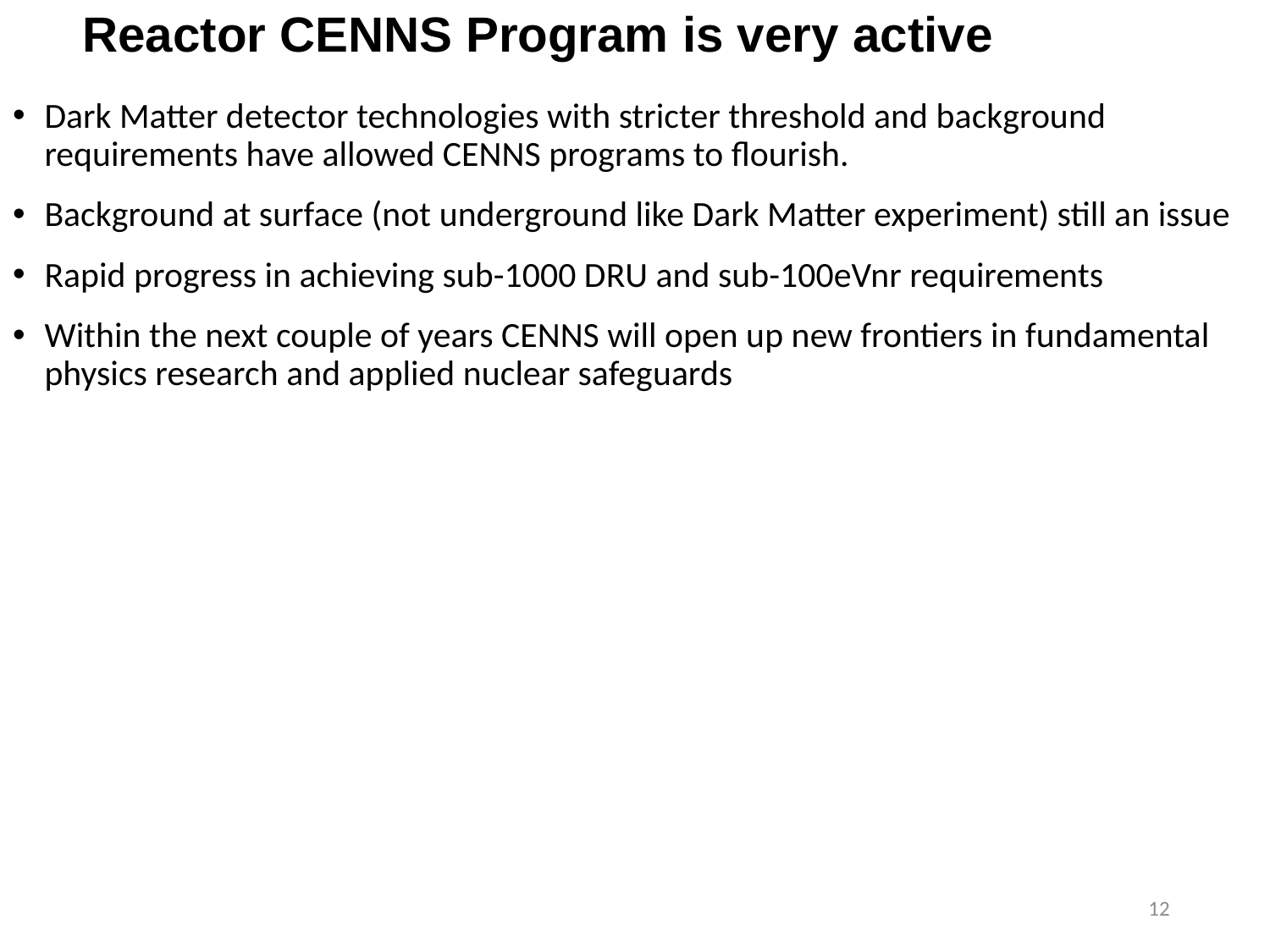

Reactor CENNS Program is very active
Dark Matter detector technologies with stricter threshold and background requirements have allowed CENNS programs to flourish.
Background at surface (not underground like Dark Matter experiment) still an issue
Rapid progress in achieving sub-1000 DRU and sub-100eVnr requirements
Within the next couple of years CENNS will open up new frontiers in fundamental physics research and applied nuclear safeguards
12